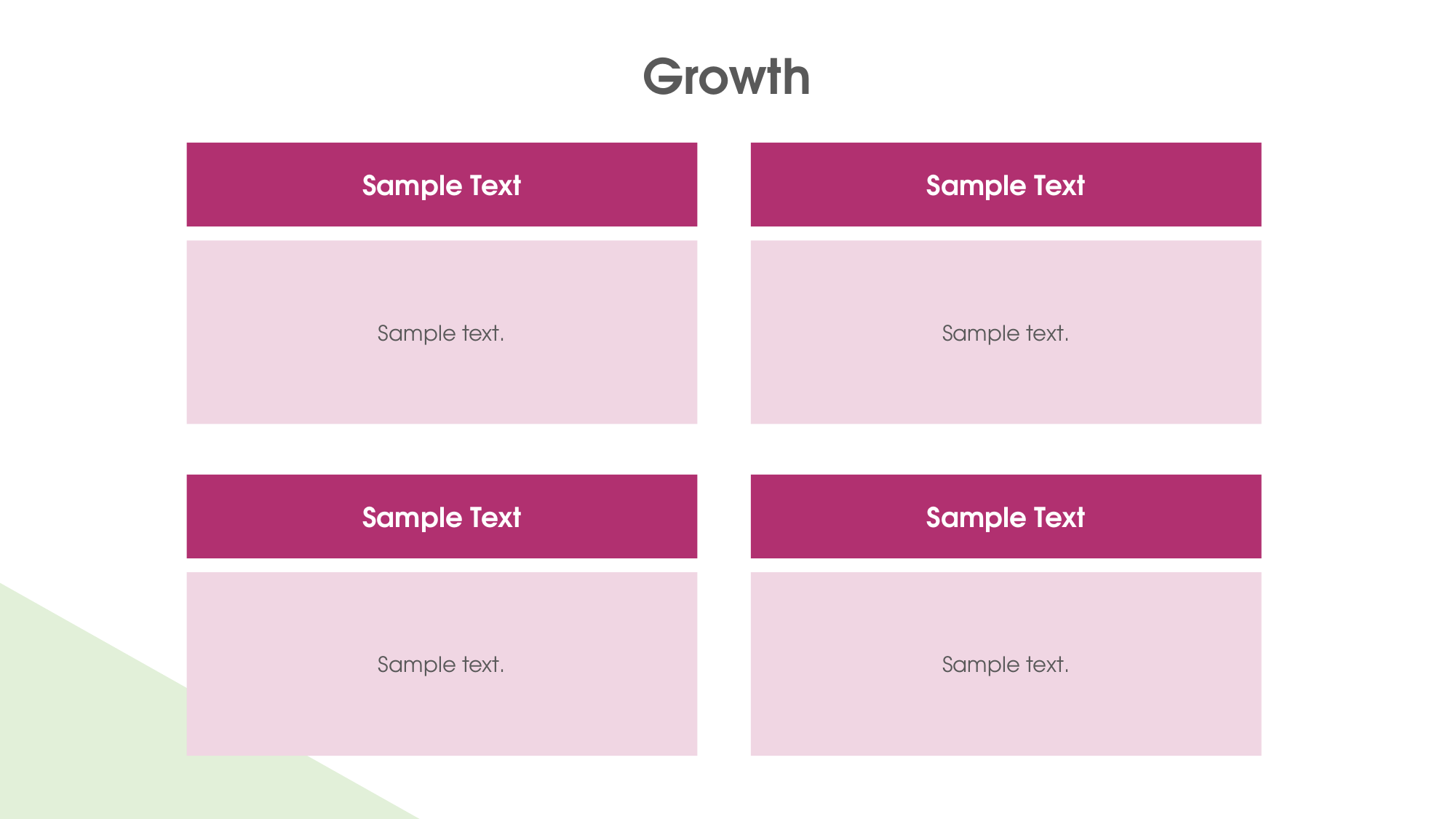

Growth
Sample Text
Sample Text
Sample text.
Sample text.
Sample Text
Sample Text
Sample text.
Sample text.